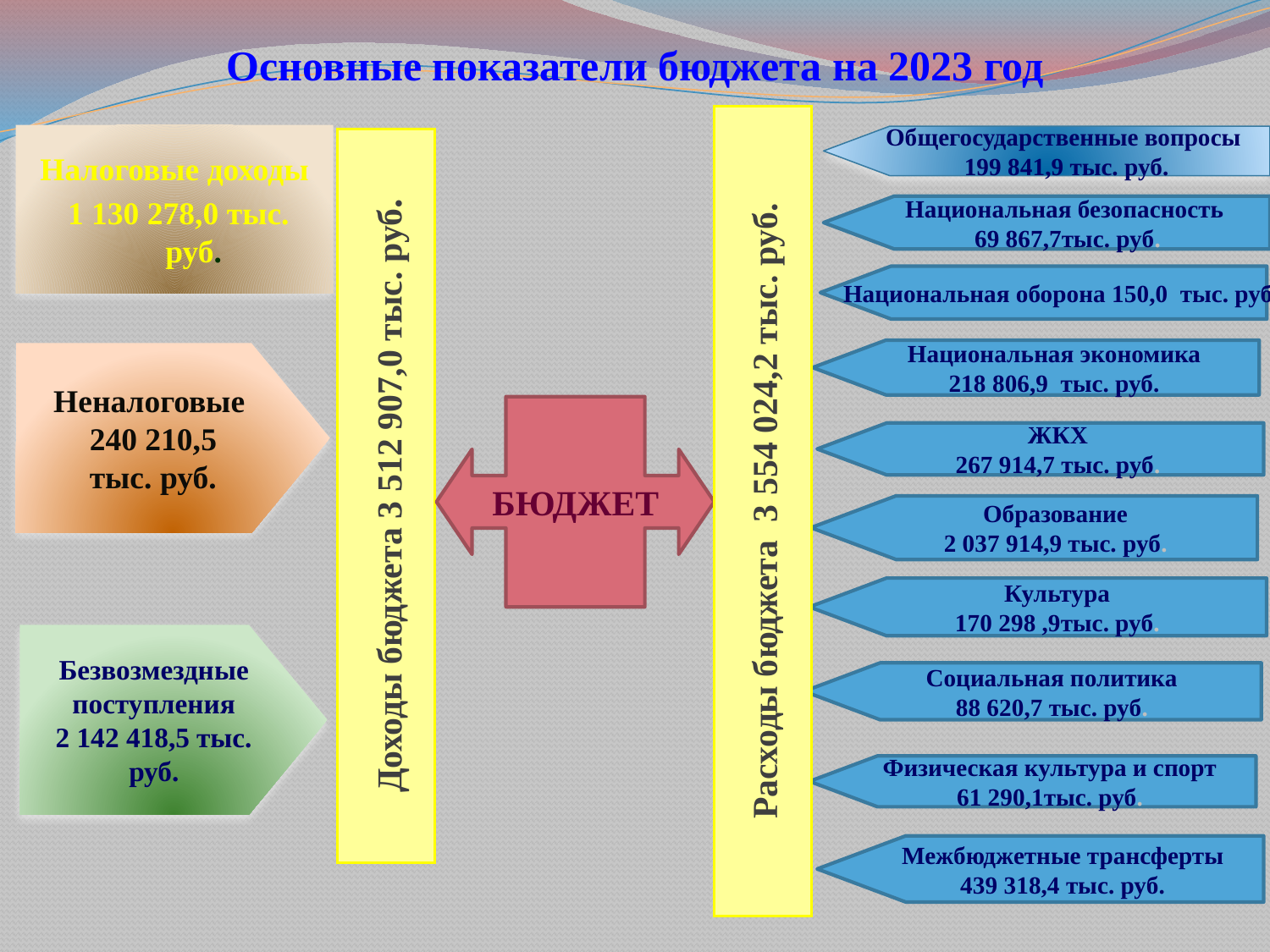

# Основные показатели бюджета на 2023 год
Расходы бюджета  3 554 024,2 тыс. руб.
Налоговые доходы
 1 130 278,0 тыс. руб.
Общегосударственные вопросы
 199 841,9 тыс. руб.
Доходы бюджета 3 512 907,0 тыс. руб.
Национальная безопасность
 69 867,7тыс. руб.
Национальная оборона 150,0  тыс. руб.

Национальная экономика
218 806,9  тыс. руб.
.
Неналоговые
240 210,5
тыс. руб.
БЮДЖЕТ
ЖКХ
267 914,7 тыс. руб.
Образование
2 037 914,9 тыс. руб.
Культура
170 298 ,9тыс. руб.
Безвозмездные поступления
2 142 418,5 тыс. руб.
Социальная политика
88 620,7 тыс. руб.
Физическая культура и спорт
61 290,1тыс. руб.
Межбюджетные трансферты
439 318,4 тыс. руб.